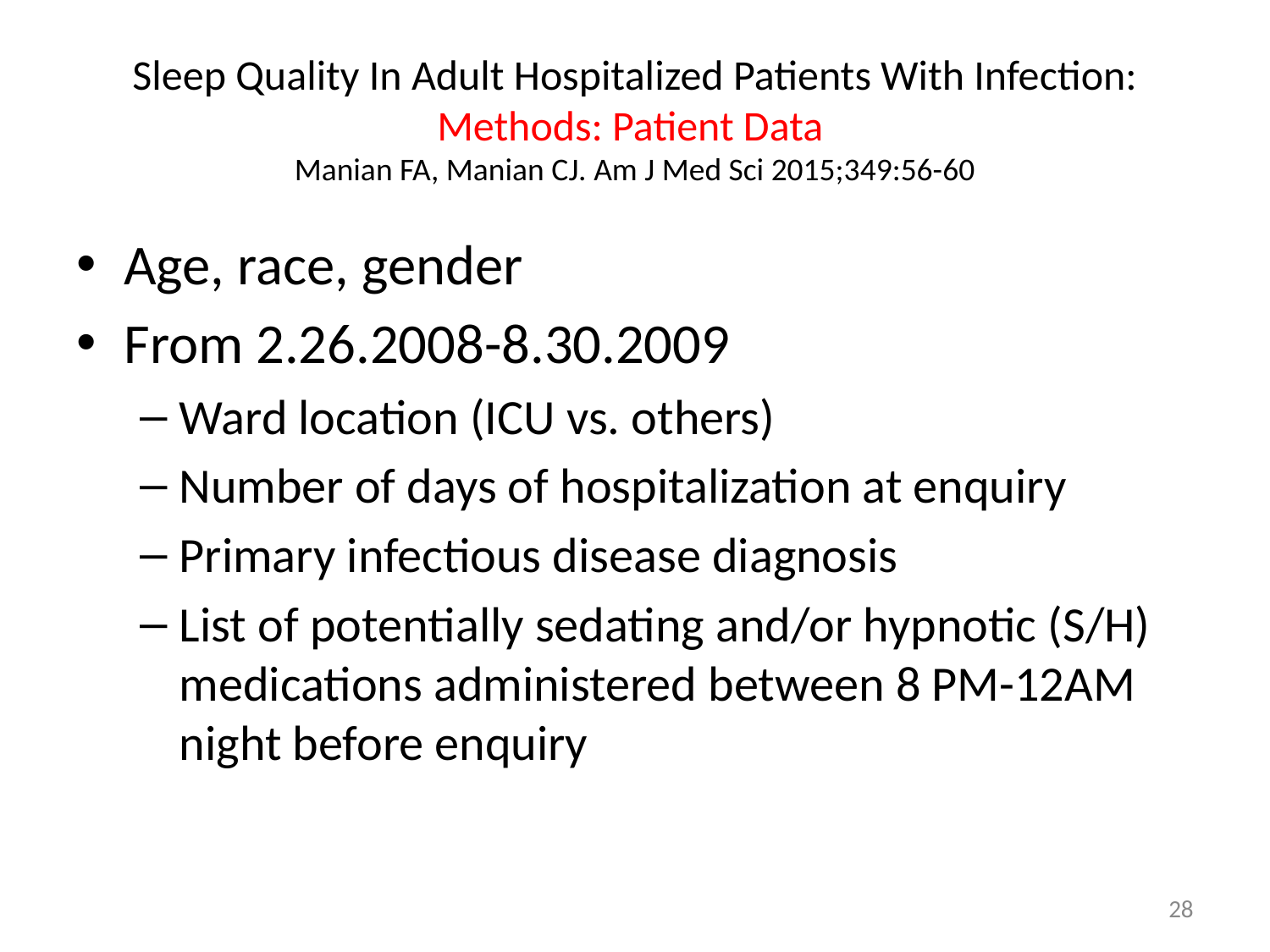

# Sleep Quality In Adult Hospitalized Patients With Infection: Methods: Patient Data Manian FA, Manian CJ. Am J Med Sci 2015;349:56-60
Age, race, gender
From 2.26.2008-8.30.2009
Ward location (ICU vs. others)
Number of days of hospitalization at enquiry
Primary infectious disease diagnosis
List of potentially sedating and/or hypnotic (S/H) medications administered between 8 PM-12AM night before enquiry

28